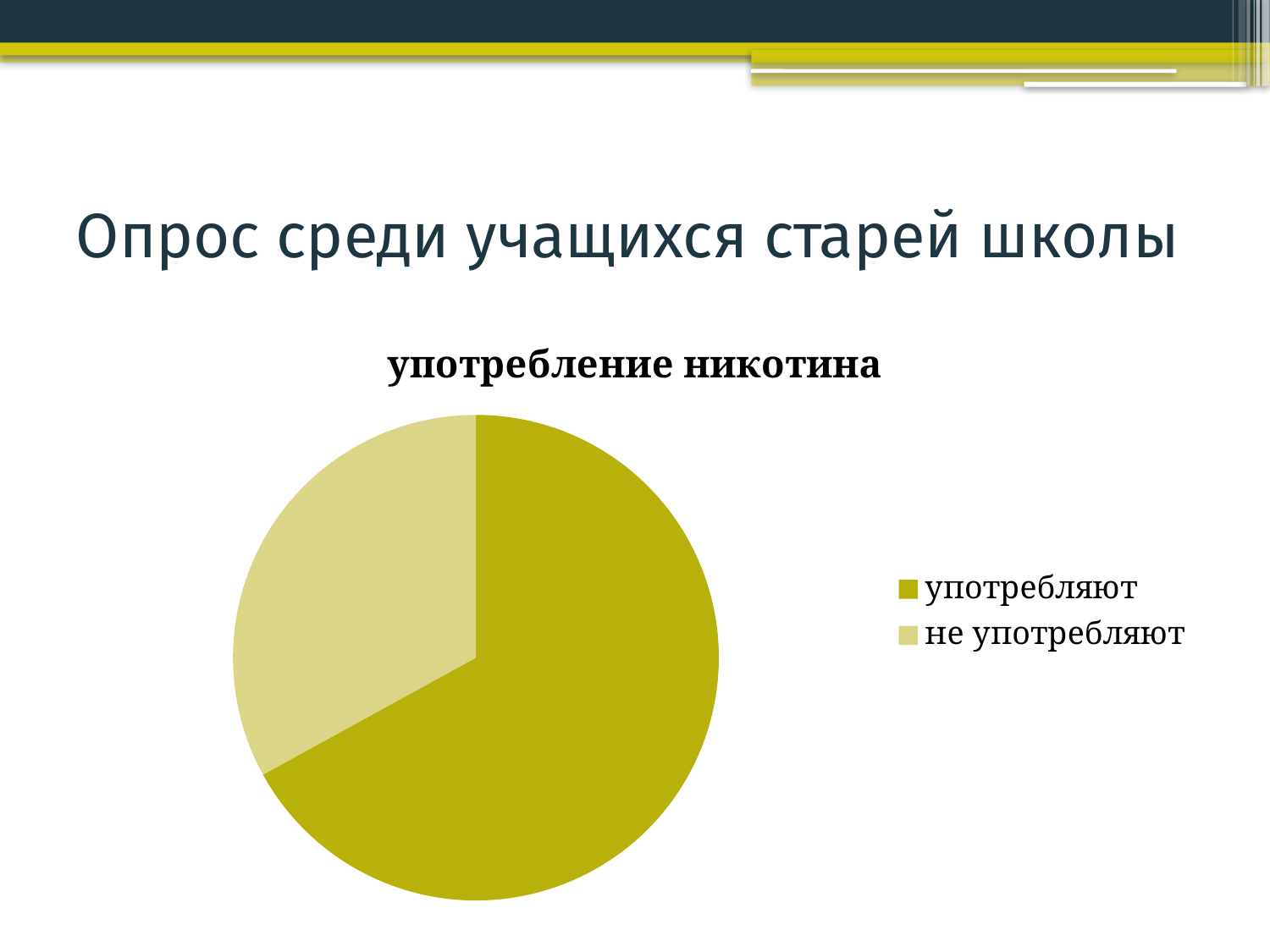

# Опрос среди учащихся старей школы

### Chart:

| Category | употребление никотина |
|---|---|
| употребляют | 67.0 |
| не употребляют | 33.0 |